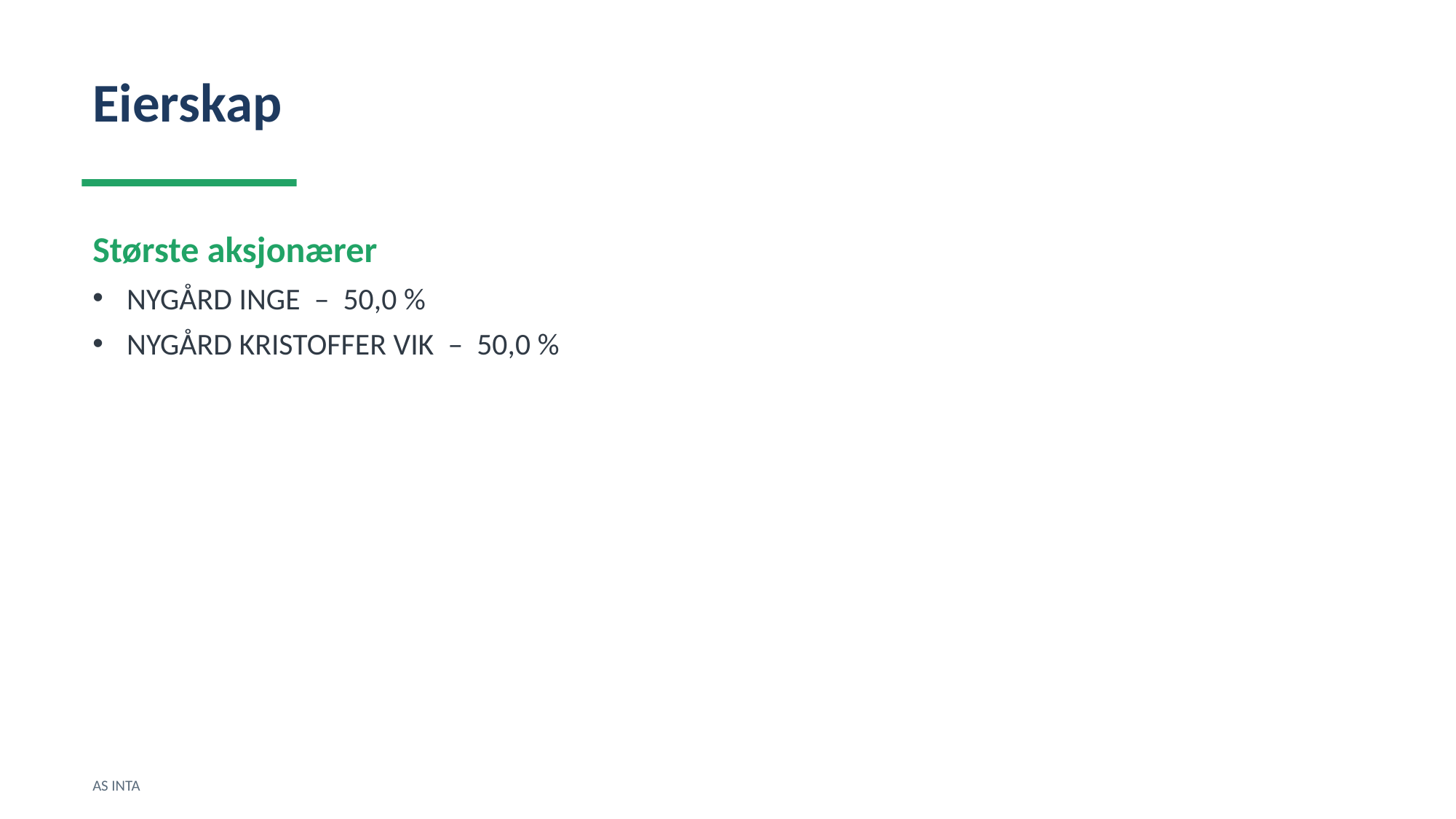

Eierskap

Største aksjonærer
NYGÅRD INGE  –  50,0 %
NYGÅRD KRISTOFFER VIK  –  50,0 %
AS INTA